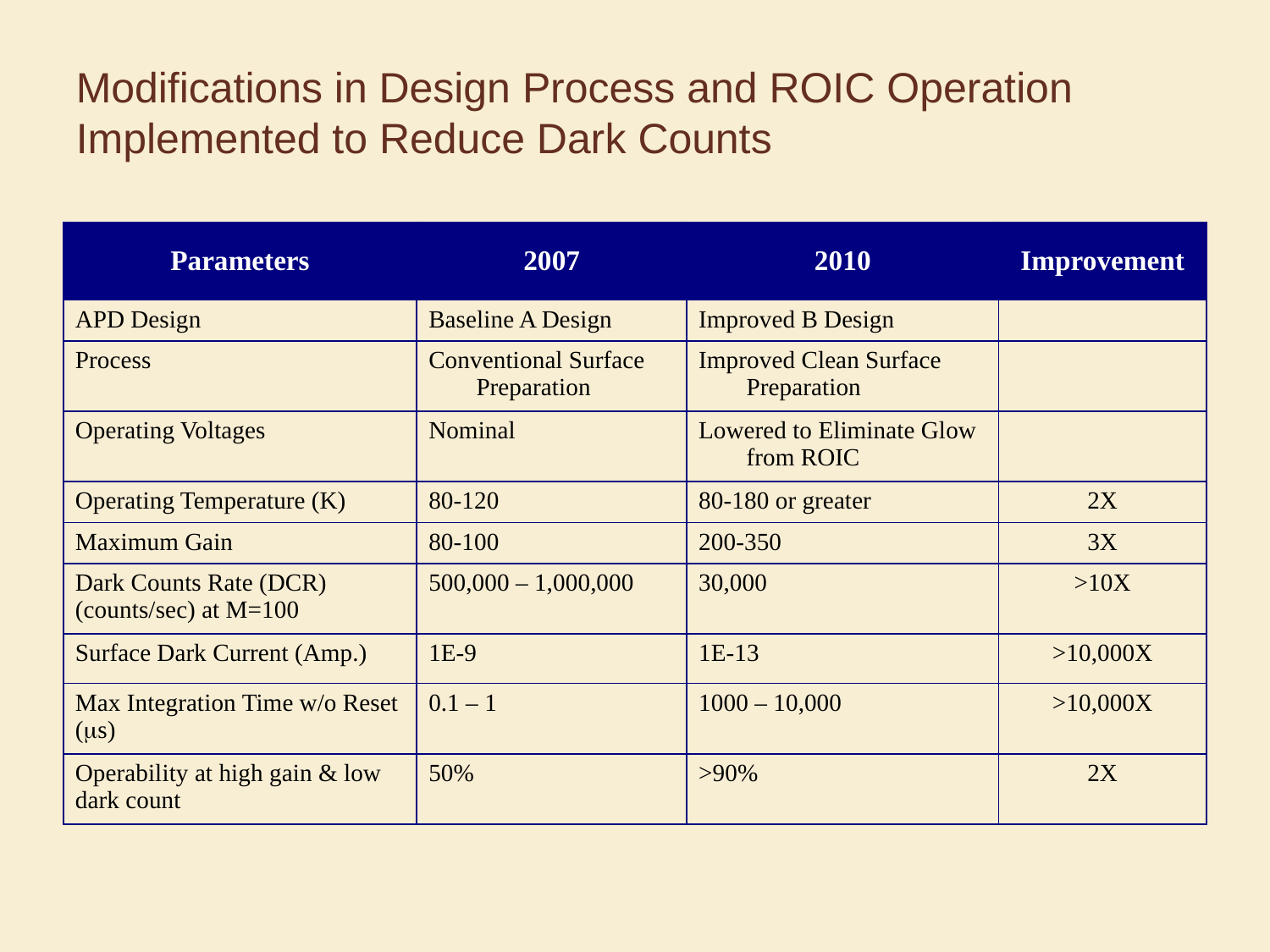

# Modifications in Design Process and ROIC Operation Implemented to Reduce Dark Counts
| Parameters | 2007 | 2010 | Improvement |
| --- | --- | --- | --- |
| APD Design | Baseline A Design | Improved B Design |  |
| Process | Conventional Surface Preparation | Improved Clean Surface Preparation |  |
| Operating Voltages | Nominal | Lowered to Eliminate Glow from ROIC |  |
| Operating Temperature (K) | 80-120 | 80-180 or greater | 2X |
| Maximum Gain | 80-100 | 200-350 | 3X |
| Dark Counts Rate (DCR) (counts/sec) at M=100 | 500,000 – 1,000,000 | 30,000 | >10X |
| Surface Dark Current (Amp.) | 1E-9 | 1E-13 | >10,000X |
| Max Integration Time w/o Reset (μs) | 0.1 – 1 | 1000 – 10,000 | >10,000X |
| Operability at high gain & low dark count | 50% | >90% | 2X |